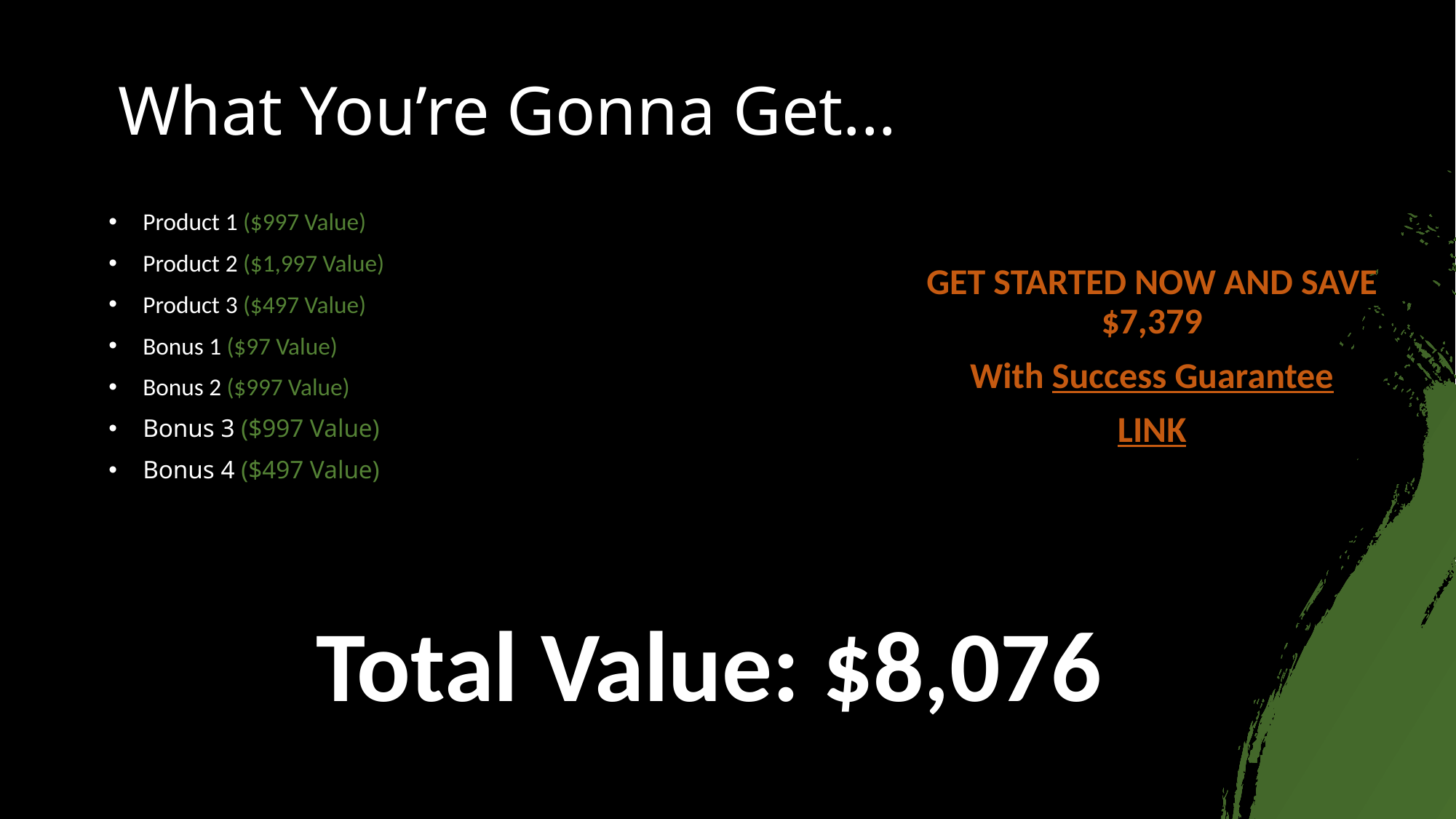

# What You’re Gonna Get...
Product 1 ($997 Value)
Product 2 ($1,997 Value)
Product 3 ($497 Value)
Bonus 1 ($97 Value)
Bonus 2 ($997 Value)
Bonus 3 ($997 Value)
Bonus 4 ($497 Value)
GET STARTED NOW AND SAVE $7,379
With Success Guarantee
LINK

Total Value: $8,076